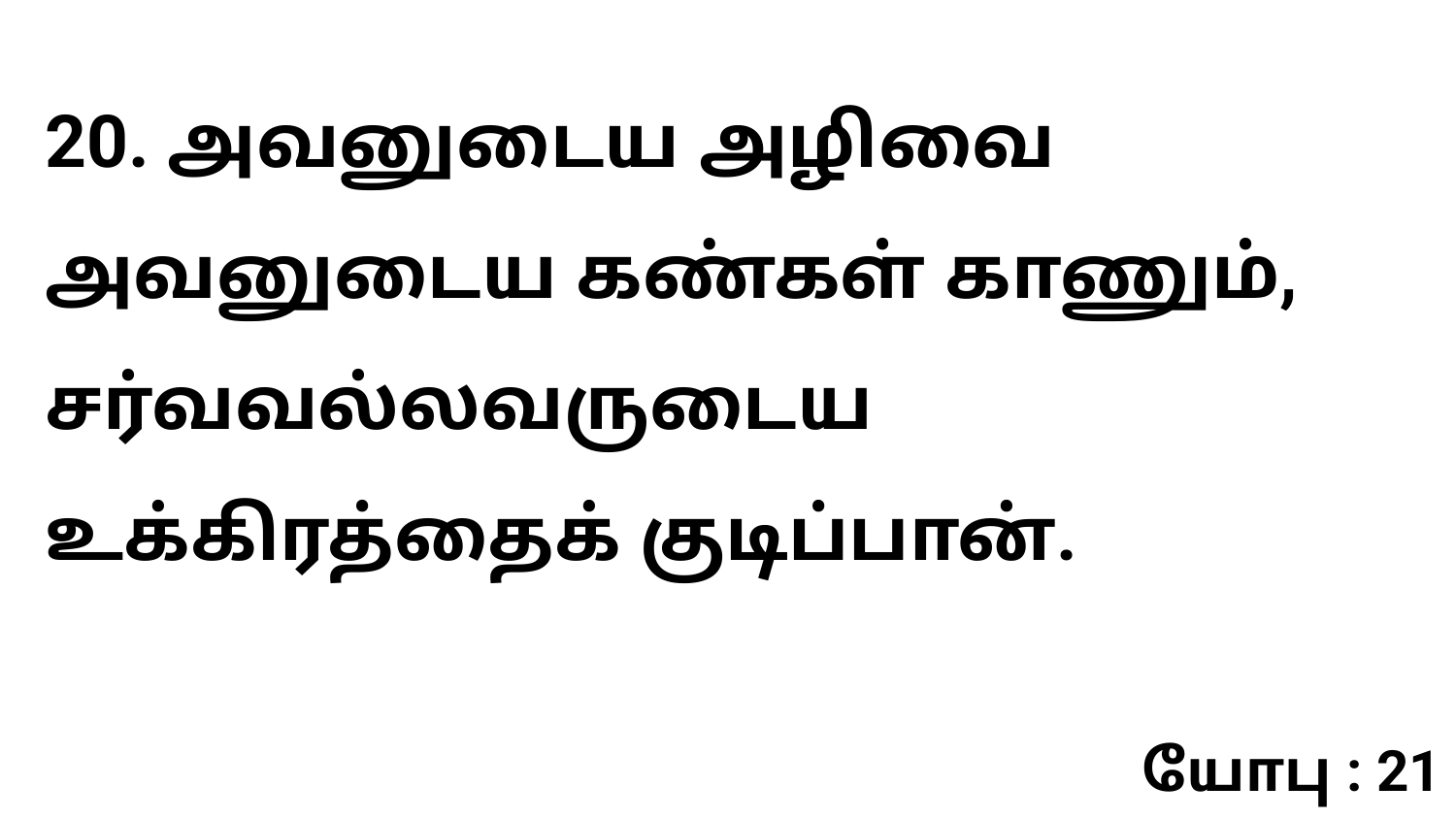

20. அவனுடைய அழிவை அவனுடைய கண்கள் காணும், சர்வவல்லவருடைய உக்கிரத்தைக் குடிப்பான்.
யோபு : 21